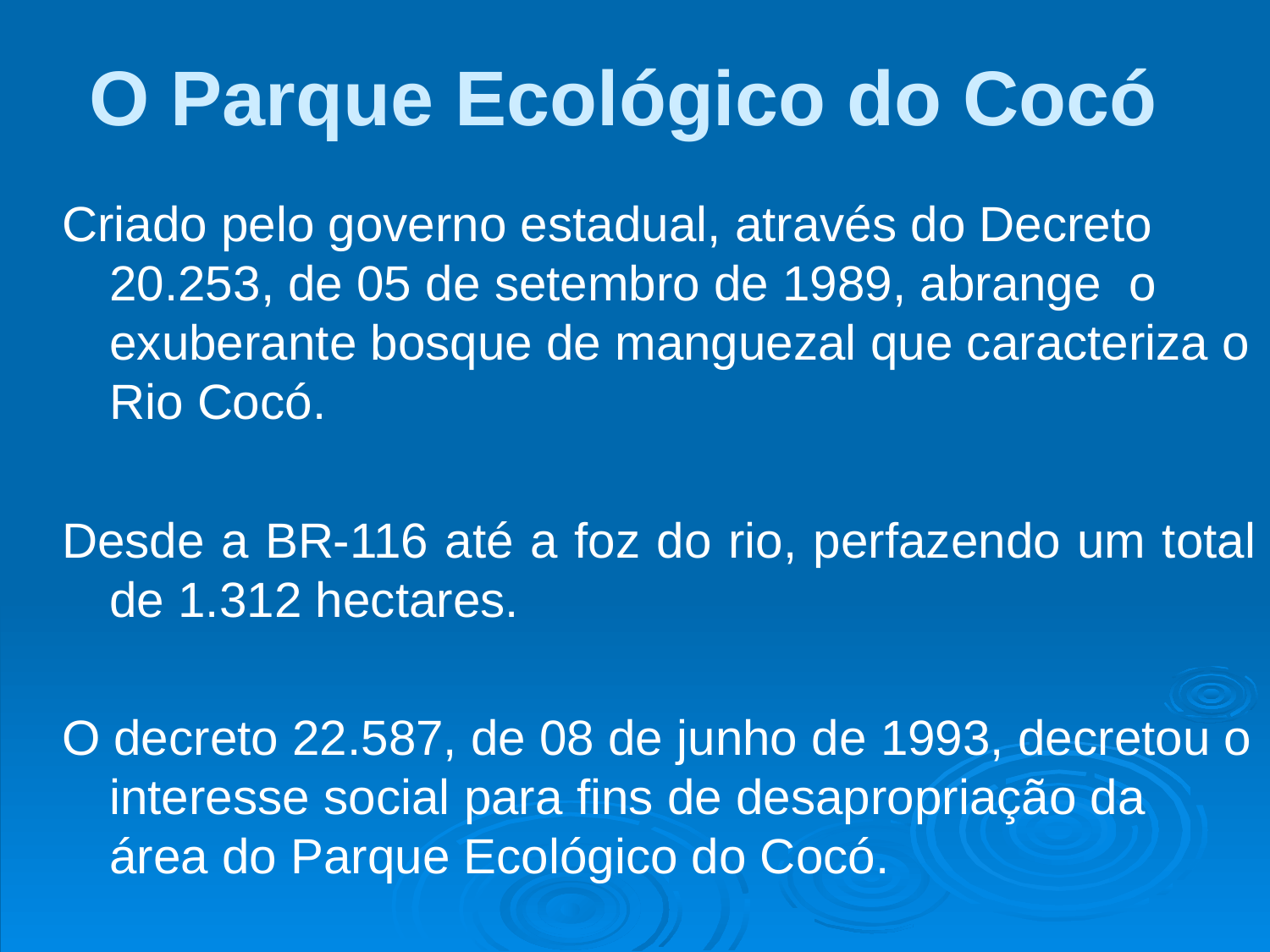

# O Parque Ecológico do Cocó
Criado pelo governo estadual, através do Decreto 20.253, de 05 de setembro de 1989, abrange  o exuberante bosque de manguezal que caracteriza o Rio Cocó.

Desde a BR-116 até a foz do rio, perfazendo um total de 1.312 hectares.

O decreto 22.587, de 08 de junho de 1993, decretou o interesse social para fins de desapropriação da área do Parque Ecológico do Cocó.